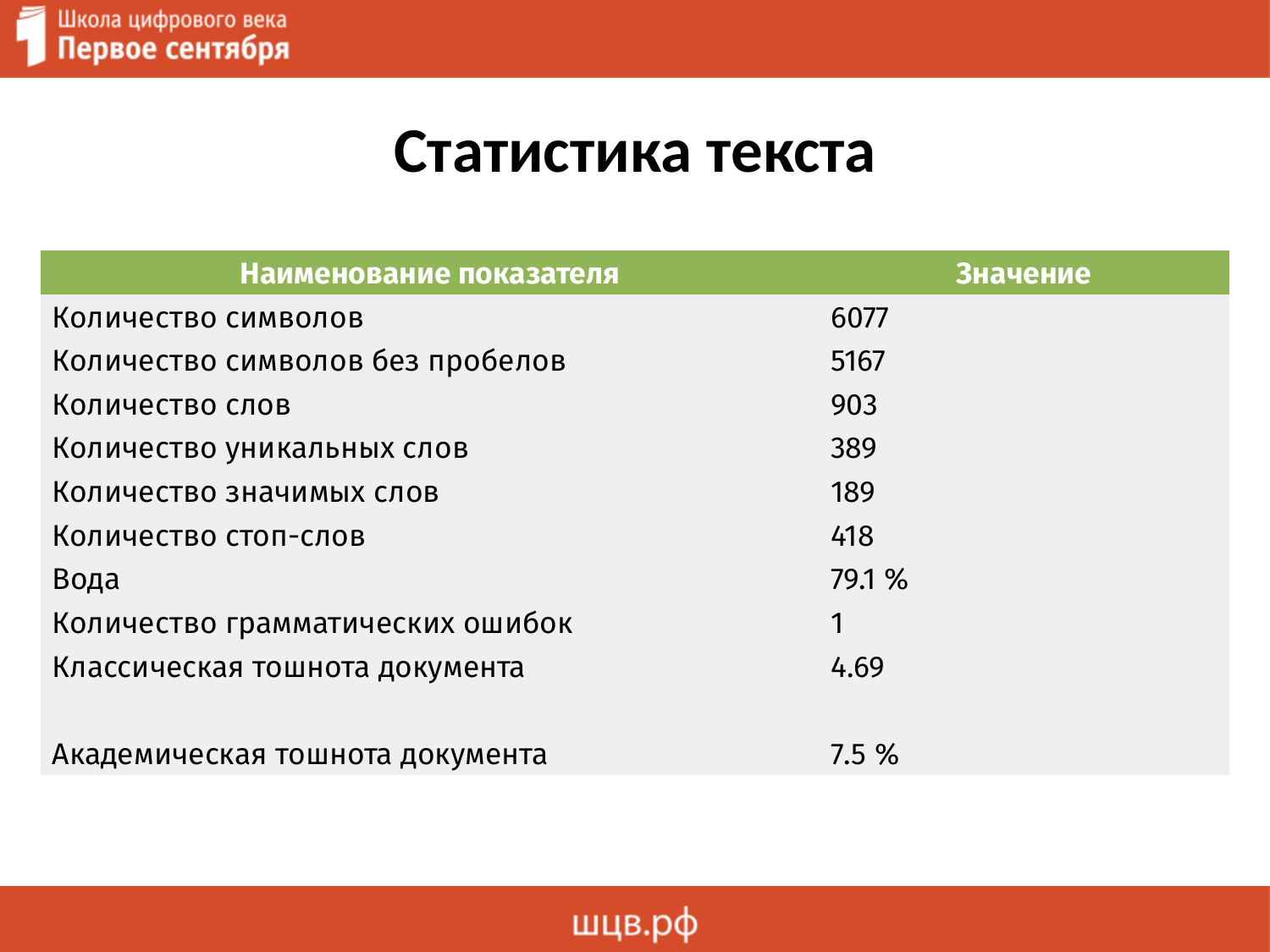

# Статистика текста
| Наименование показателя | Значение |
| --- | --- |
| Количество символов | 6077 |
| Количество символов без пробелов | 5167 |
| Количество слов | 903 |
| Количество уникальных слов | 389 |
| Количество значимых слов | 189 |
| Количество стоп-слов | 418 |
| Вода | 79.1 % |
| Количество грамматических ошибок | 1 |
| Классическая тошнота документа | 4.69 |
|  |  |
| Академическая тошнота документа | 7.5 % |